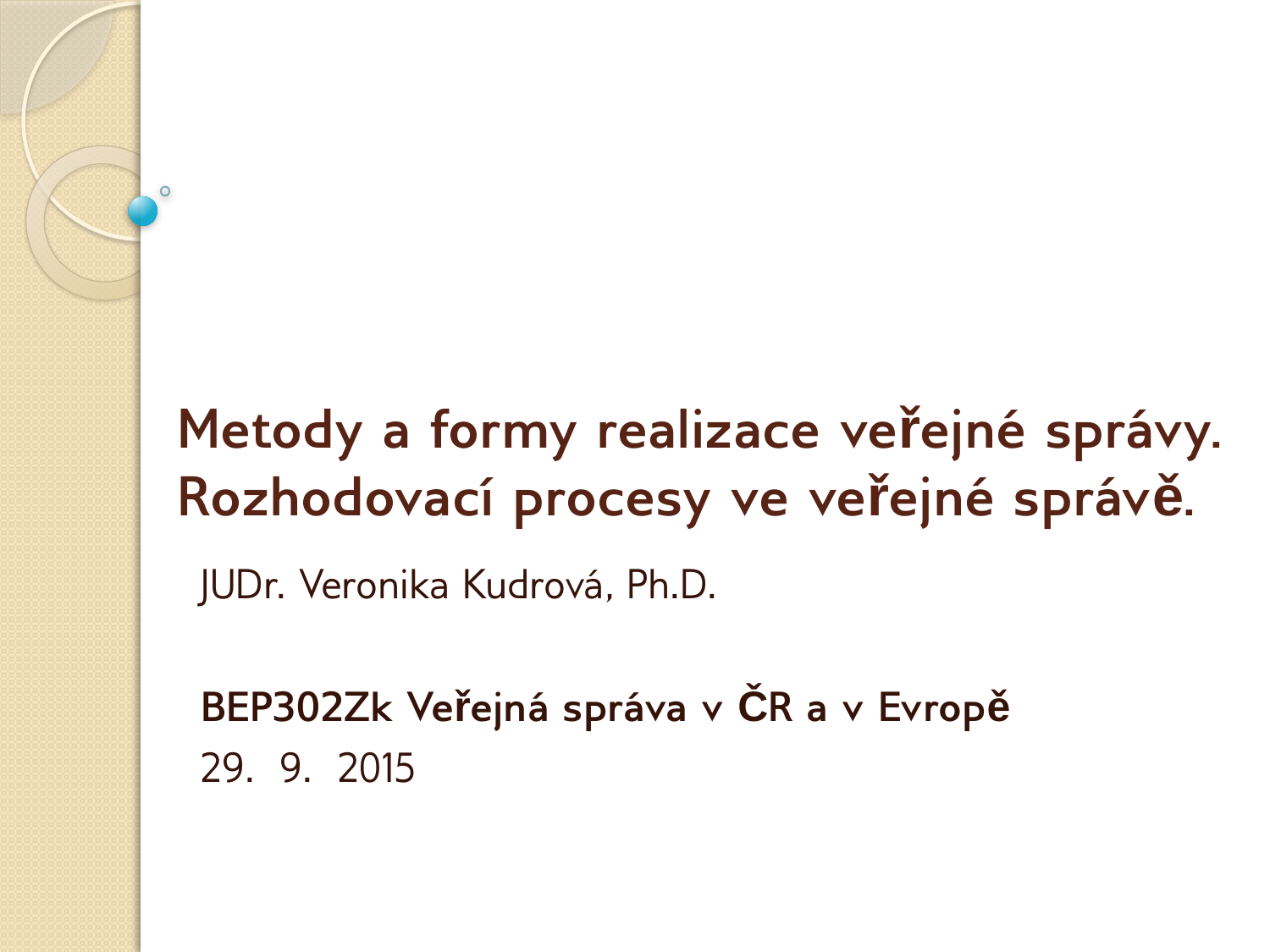

# Metody a formy realizace veřejné správy. Rozhodovací procesy ve veřejné správě.
JUDr. Veronika Kudrová, Ph.D.

BEP302Zk Veřejná správa v ČR a v Evropě
29.  9.  2015